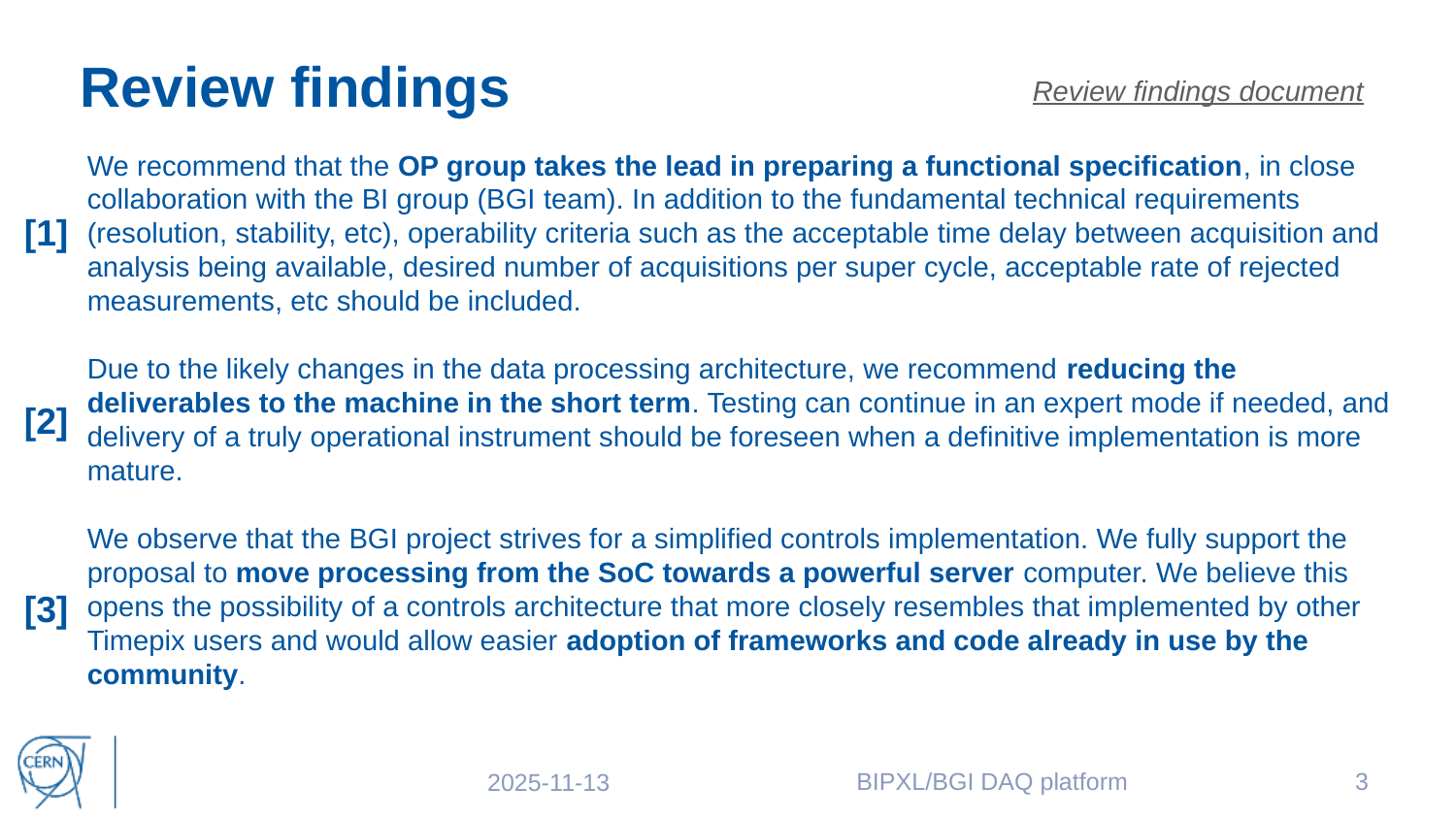

# Review findings
Review findings document
We recommend that the OP group takes the lead in preparing a functional specification, in close collaboration with the BI group (BGI team). In addition to the fundamental technical requirements (resolution, stability, etc), operability criteria such as the acceptable time delay between acquisition and analysis being available, desired number of acquisitions per super cycle, acceptable rate of rejected measurements, etc should be included.

Due to the likely changes in the data processing architecture, we recommend reducing the deliverables to the machine in the short term. Testing can continue in an expert mode if needed, and delivery of a truly operational instrument should be foreseen when a definitive implementation is more mature.

We observe that the BGI project strives for a simplified controls implementation. We fully support the proposal to move processing from the SoC towards a powerful server computer. We believe this opens the possibility of a controls architecture that more closely resembles that implemented by other Timepix users and would allow easier adoption of frameworks and code already in use by the community.
[1]
[2]
[3]
BIPXL/BGI DAQ platform
3
2025-11-13